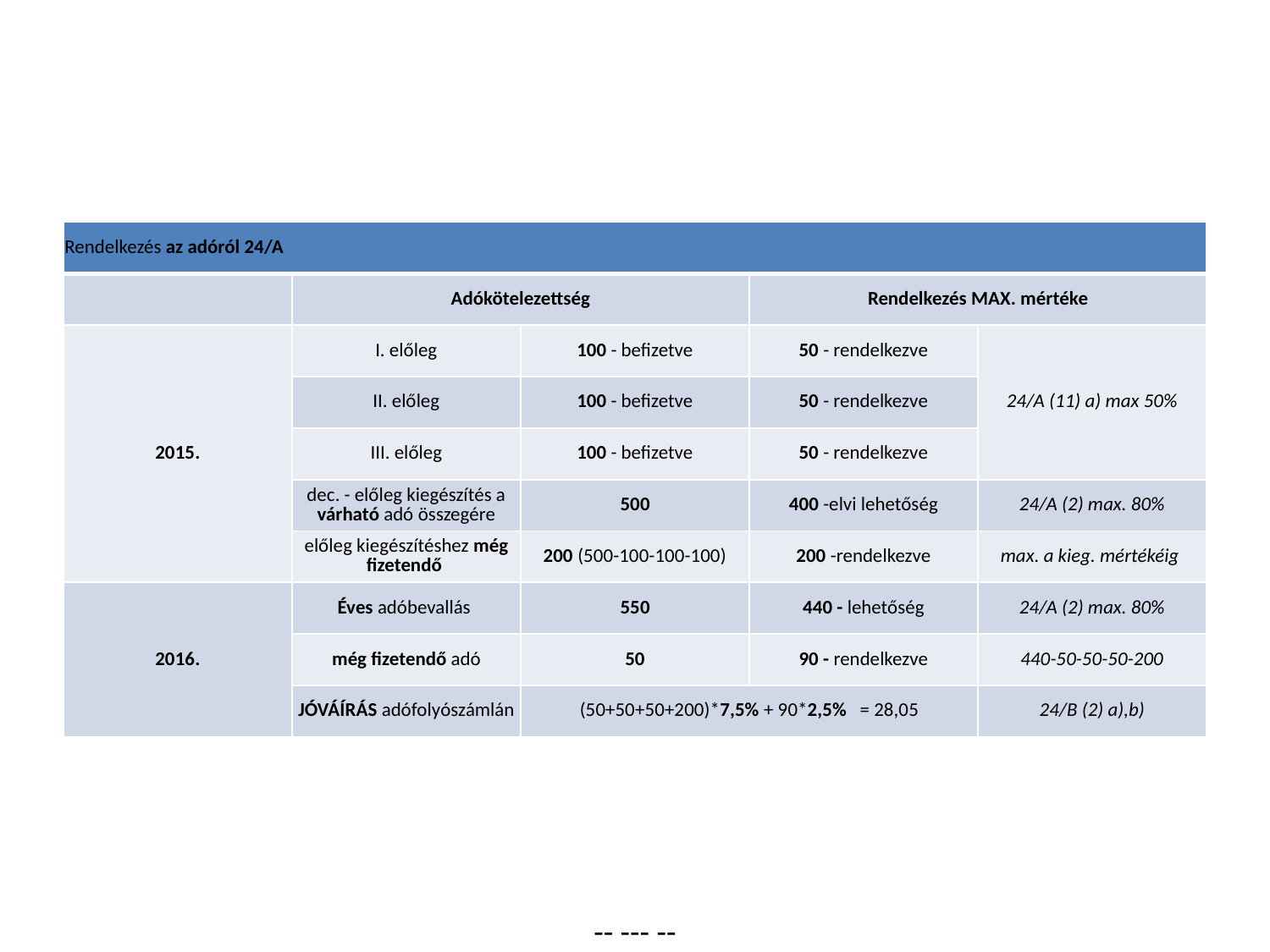

#
| Rendelkezés az adóról 24/A |  |  |  |  |
| --- | --- | --- | --- | --- |
|  | Adókötelezettség |  | Rendelkezés MAX. mértéke |  |
| 2015. | I. előleg | 100 - befizetve | 50 - rendelkezve | 24/A (11) a) max 50% |
|  | II. előleg | 100 - befizetve | 50 - rendelkezve |  |
|  | III. előleg | 100 - befizetve | 50 - rendelkezve |  |
|  | dec. - előleg kiegészítés a várható adó összegére | 500 | 400 -elvi lehetőség | 24/A (2) max. 80% |
|  | előleg kiegészítéshez még fizetendő | 200 (500-100-100-100) | 200 -rendelkezve | max. a kieg. mértékéig |
| 2016. | Éves adóbevallás | 550 | 440 - lehetőség | 24/A (2) max. 80% |
|  | még fizetendő adó | 50 | 90 - rendelkezve | 440-50-50-50-200 |
|  | JÓVÁÍRÁS adófolyószámlán | (50+50+50+200)\*7,5% + 90\*2,5% = 28,05 |  | 24/B (2) a),b) |
-- --- --